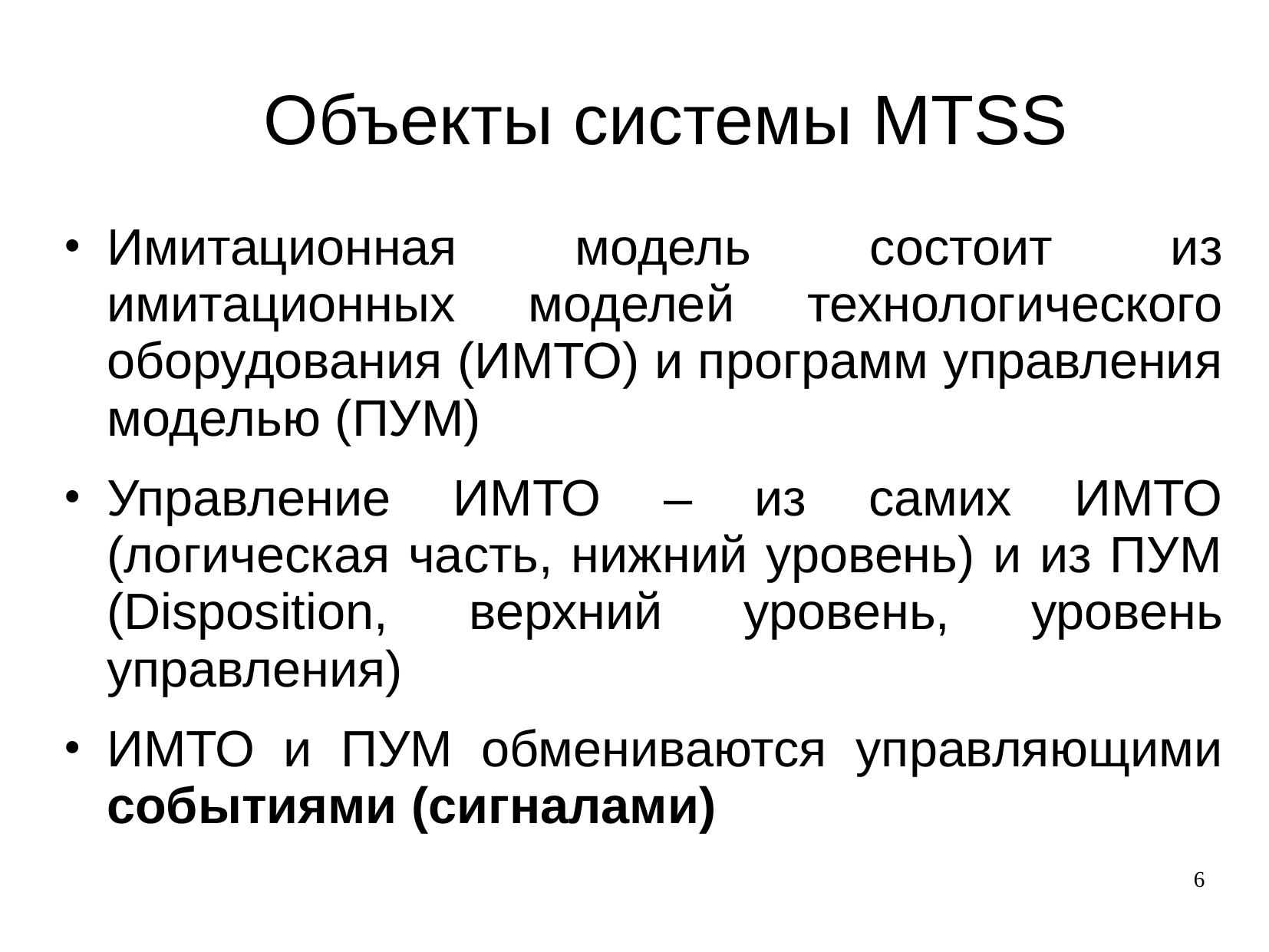

Объекты системы MTSS
Имитационная модель состоит из имитационных моделей технологического оборудования (ИМТО) и программ управления моделью (ПУМ)
Управление ИМТО – из самих ИМТО (логическая часть, нижний уровень) и из ПУМ (Disposition, верхний уровень, уровень управления)
ИМТО и ПУМ обмениваются управляющими событиями (сигналами)

6